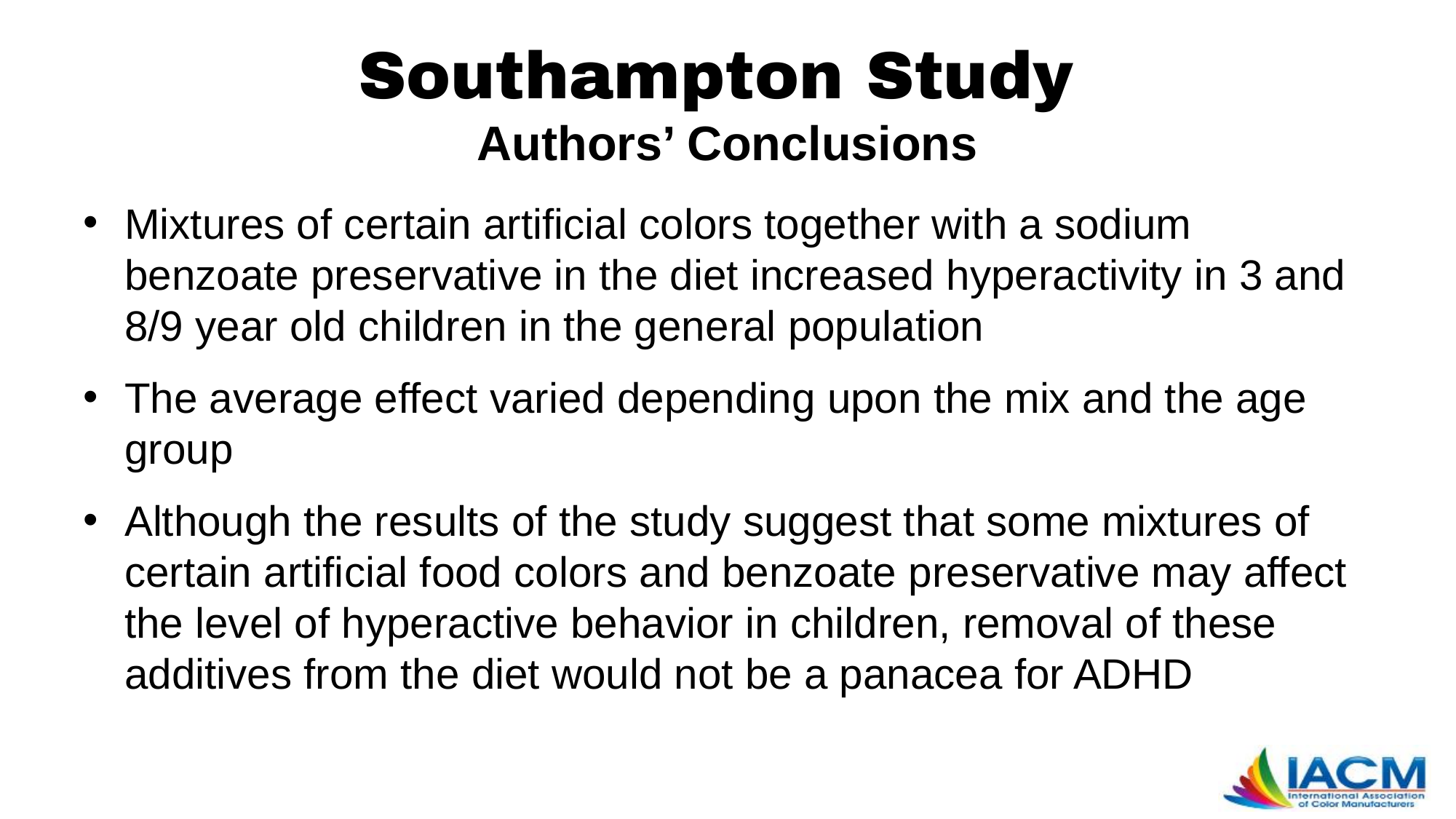

# Southampton Study Authors’ Conclusions
Mixtures of certain artificial colors together with a sodium benzoate preservative in the diet increased hyperactivity in 3 and 8/9 year old children in the general population
The average effect varied depending upon the mix and the age group
Although the results of the study suggest that some mixtures of certain artificial food colors and benzoate preservative may affect the level of hyperactive behavior in children, removal of these additives from the diet would not be a panacea for ADHD